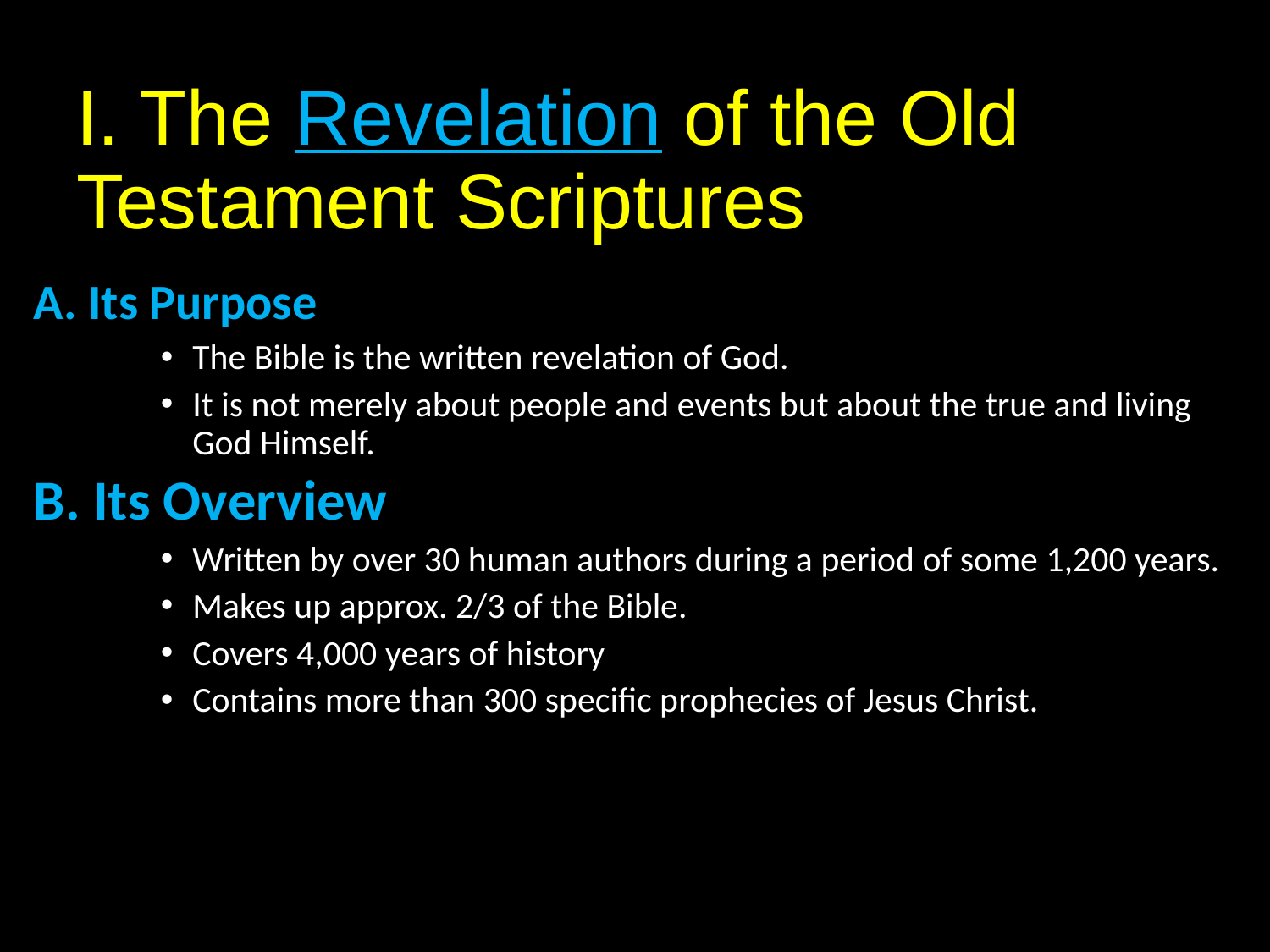

# I. The Revelation of the Old Testament Scriptures
A. Its Purpose
The Bible is the written revelation of God.
It is not merely about people and events but about the true and living God Himself.
B. Its Overview
Written by over 30 human authors during a period of some 1,200 years.
Makes up approx. 2/3 of the Bible.
Covers 4,000 years of history
Contains more than 300 specific prophecies of Jesus Christ.